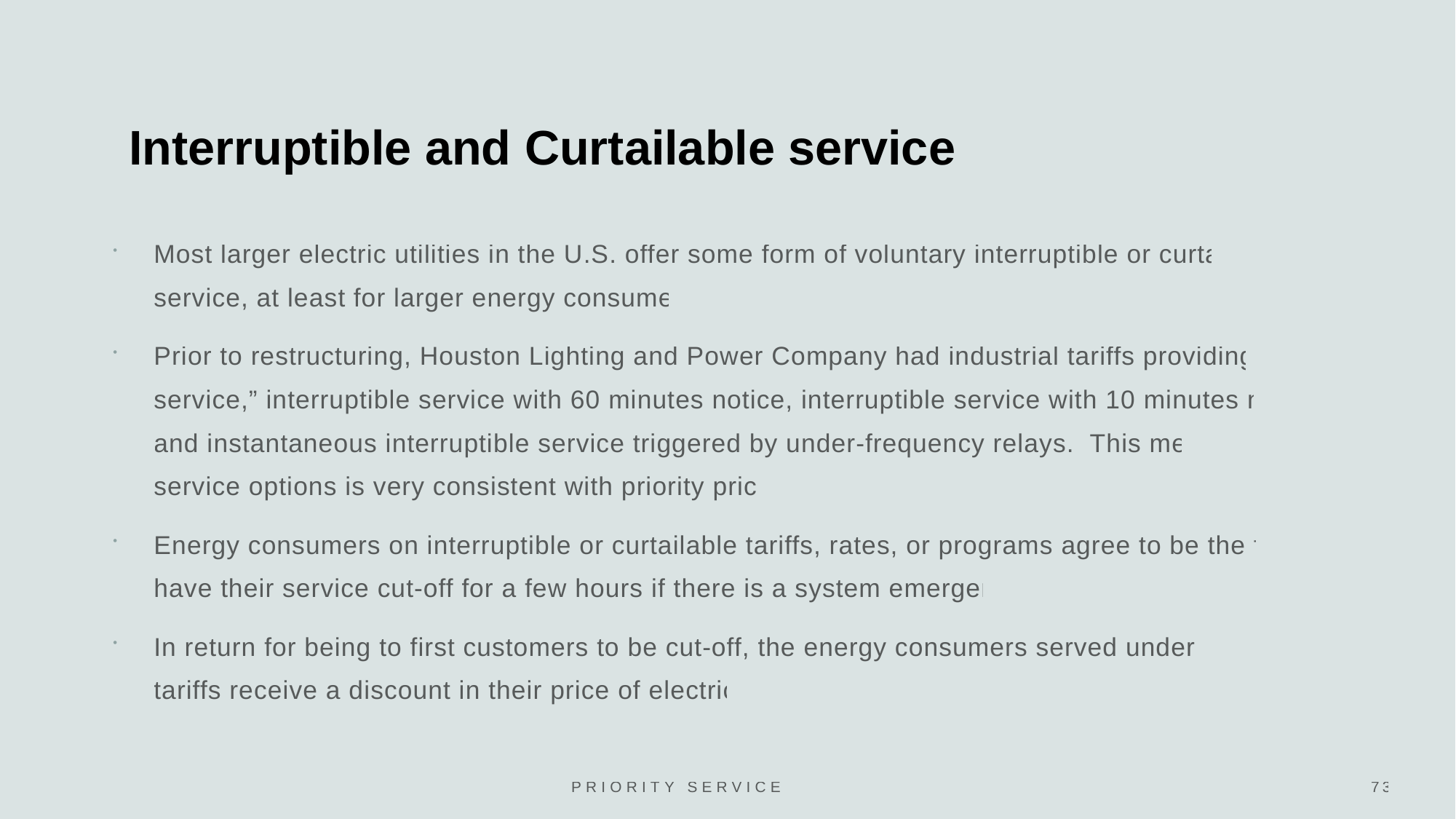

# Interruptible and Curtailable service
Most larger electric utilities in the U.S. offer some form of voluntary interruptible or curtailable service, at least for larger energy consumers.
Prior to restructuring, Houston Lighting and Power Company had industrial tariffs providing “firm service,” interruptible service with 60 minutes notice, interruptible service with 10 minutes notice, and instantaneous interruptible service triggered by under-frequency relays.  This menu of service options is very consistent with priority pricing.
Energy consumers on interruptible or curtailable tariffs, rates, or programs agree to be the first to have their service cut-off for a few hours if there is a system emergency.
In return for being to first customers to be cut-off, the energy consumers served under these tariffs receive a discount in their price of electricity.

Priority service pricing
73